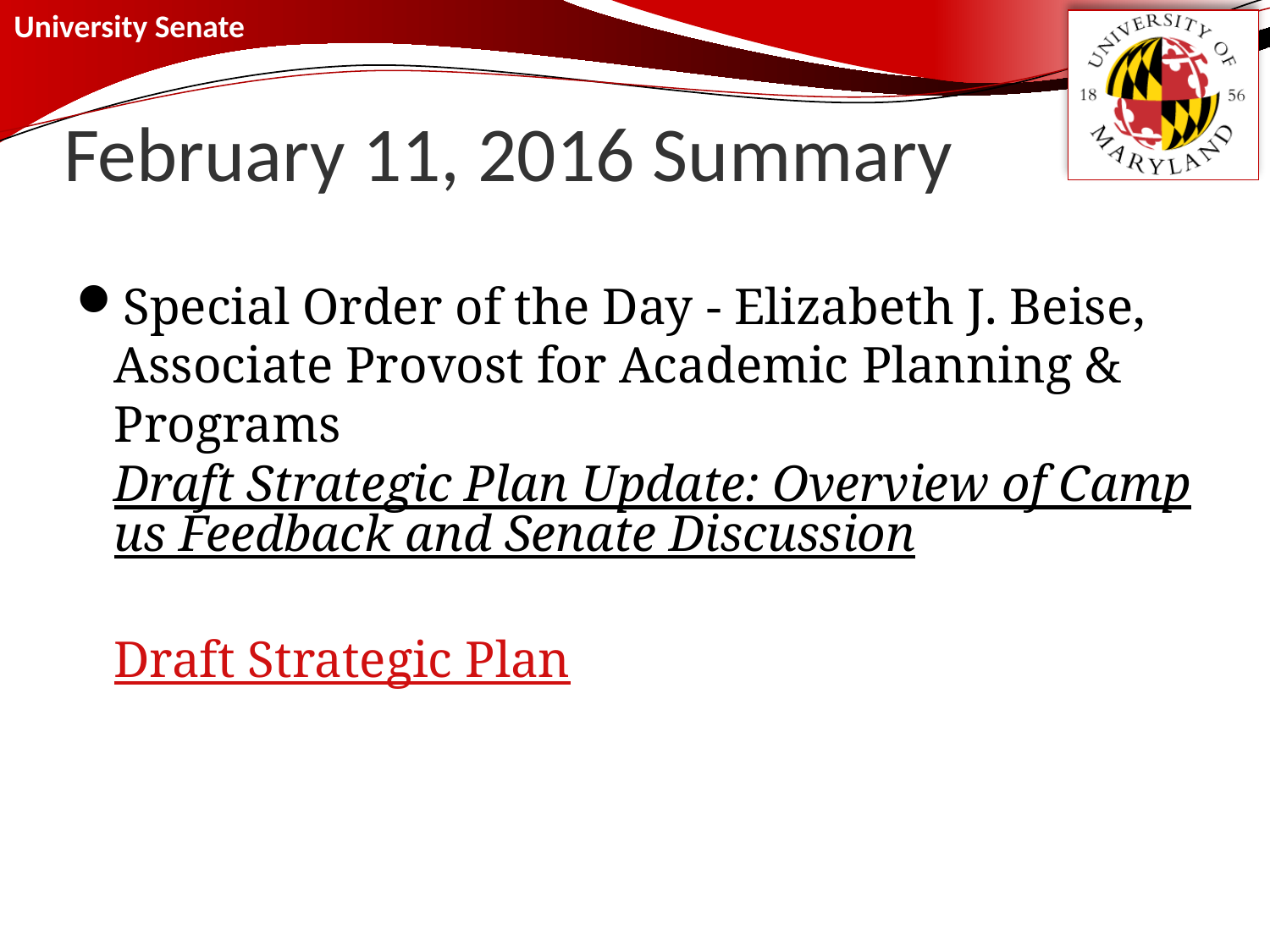

# February 11, 2016 Summary
Special Order of the Day - Elizabeth J. Beise, Associate Provost for Academic Planning & Programs
Draft Strategic Plan Update: Overview of Campus Feedback and Senate Discussion
Draft Strategic Plan